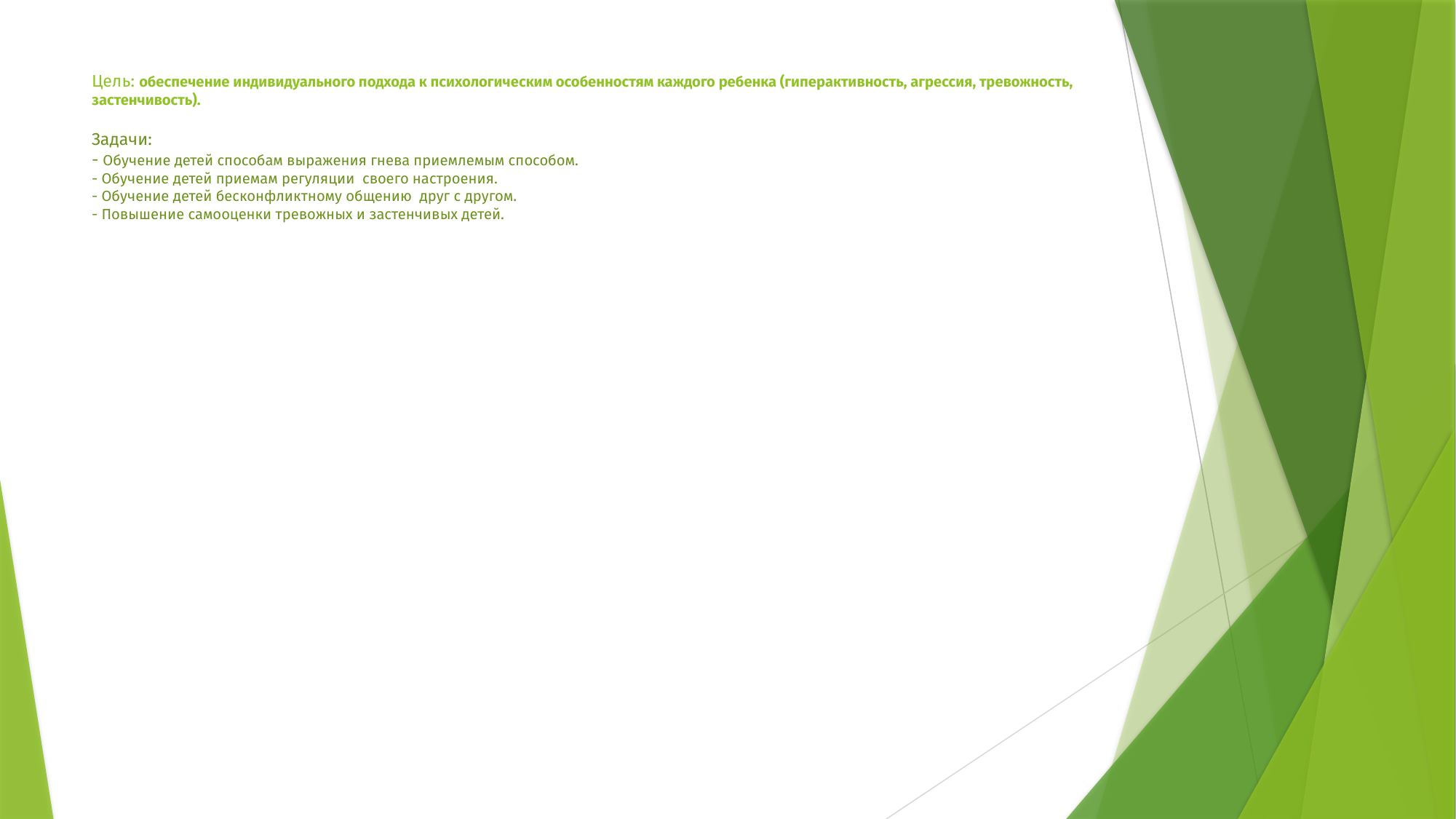

# Цель: обеспечение индивидуального подхода к психологическим особенностям каждого ребенка (гиперактивность, агрессия, тревожность, застенчивость). Задачи: - Обучение детей способам выражения гнева приемлемым способом. - Обучение детей приемам регуляции  своего настроения. - Обучение детей бесконфликтному общению  друг с другом. - Повышение самооценки тревожных и застенчивых детей.